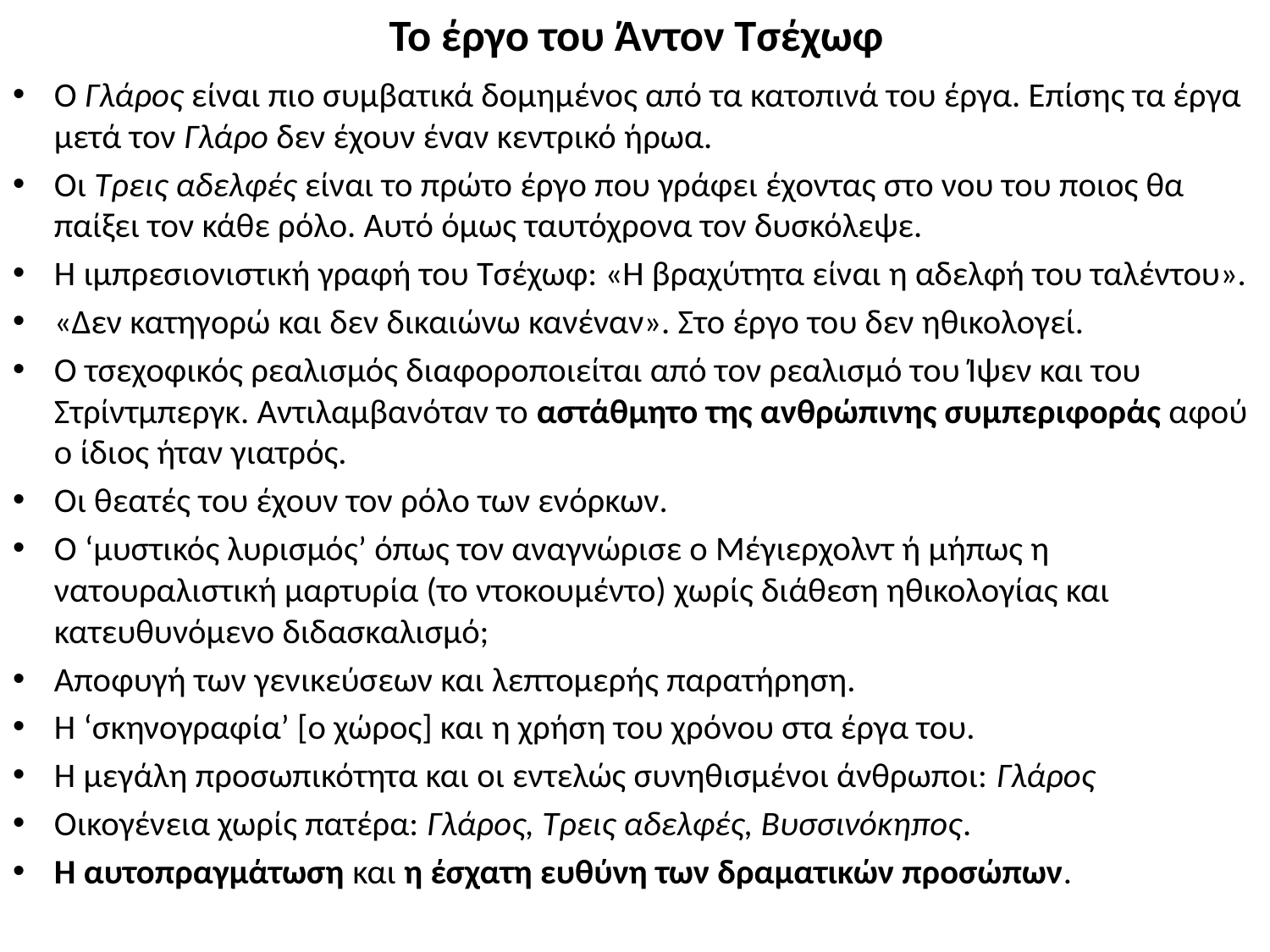

# Το έργο του Άντον Τσέχωφ
Ο Γλάρος είναι πιο συμβατικά δομημένος από τα κατοπινά του έργα. Επίσης τα έργα μετά τον Γλάρο δεν έχουν έναν κεντρικό ήρωα.
Οι Τρεις αδελφές είναι το πρώτο έργο που γράφει έχοντας στο νου του ποιος θα παίξει τον κάθε ρόλο. Αυτό όμως ταυτόχρονα τον δυσκόλεψε.
Η ιμπρεσιονιστική γραφή του Τσέχωφ: «Η βραχύτητα είναι η αδελφή του ταλέντου».
«Δεν κατηγορώ και δεν δικαιώνω κανέναν». Στο έργο του δεν ηθικολογεί.
Ο τσεχοφικός ρεαλισμός διαφοροποιείται από τον ρεαλισμό του Ίψεν και του Στρίντμπεργκ. Αντιλαμβανόταν το αστάθμητο της ανθρώπινης συμπεριφοράς αφού ο ίδιος ήταν γιατρός.
Οι θεατές του έχουν τον ρόλο των ενόρκων.
Ο ‘μυστικός λυρισμός’ όπως τον αναγνώρισε ο Μέγιερχολντ ή μήπως η νατουραλιστική μαρτυρία (το ντοκουμέντο) χωρίς διάθεση ηθικολογίας και κατευθυνόμενο διδασκαλισμό;
Αποφυγή των γενικεύσεων και λεπτομερής παρατήρηση.
Η ‘σκηνογραφία’ [ο χώρος] και η χρήση του χρόνου στα έργα του.
Η μεγάλη προσωπικότητα και οι εντελώς συνηθισμένοι άνθρωποι: Γλάρος
Οικογένεια χωρίς πατέρα: Γλάρος, Τρεις αδελφές, Βυσσινόκηπος.
Η αυτοπραγμάτωση και η έσχατη ευθύνη των δραματικών προσώπων.